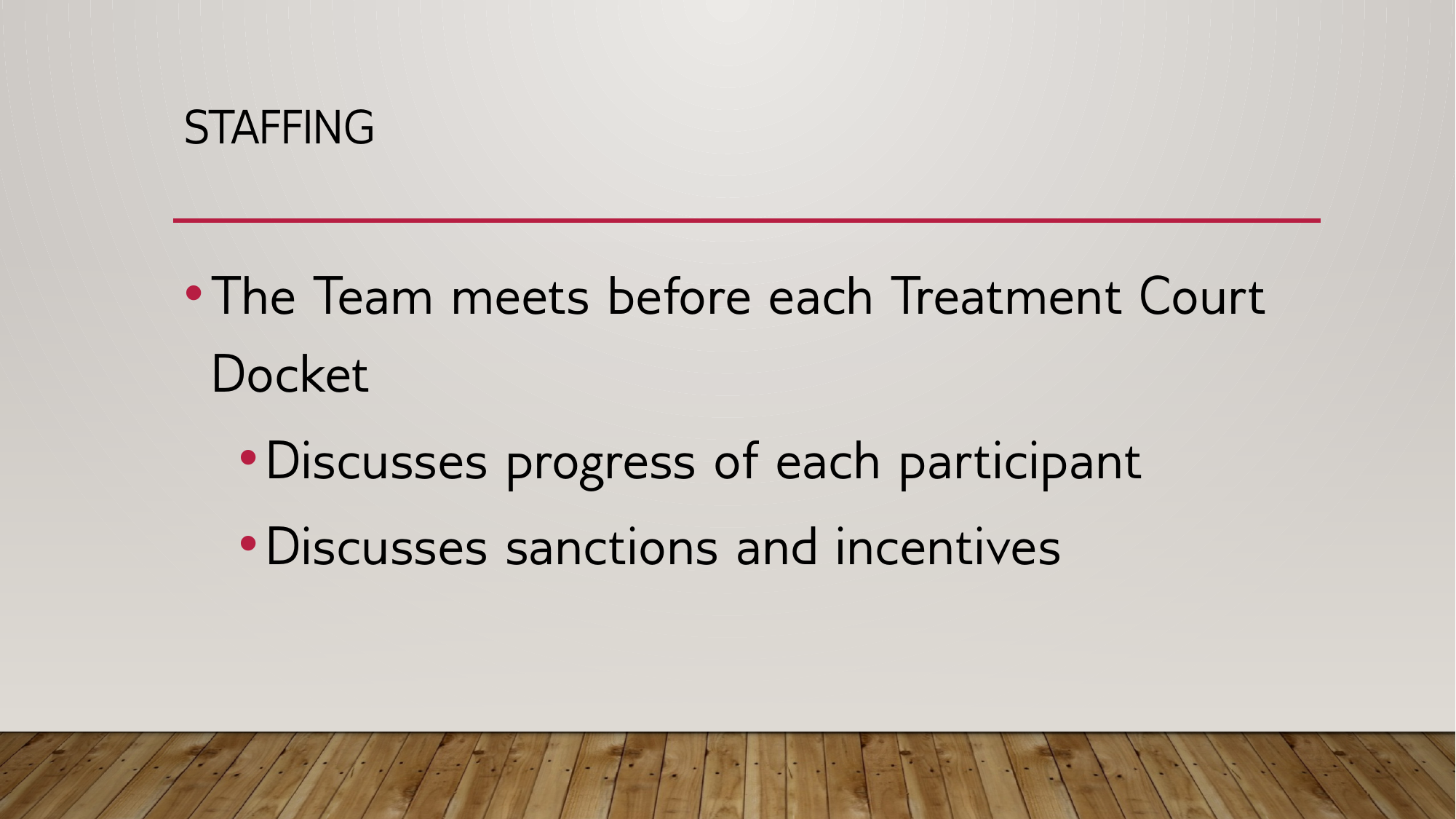

# Staffing
The Team meets before each Treatment Court Docket
Discusses progress of each participant
Discusses sanctions and incentives